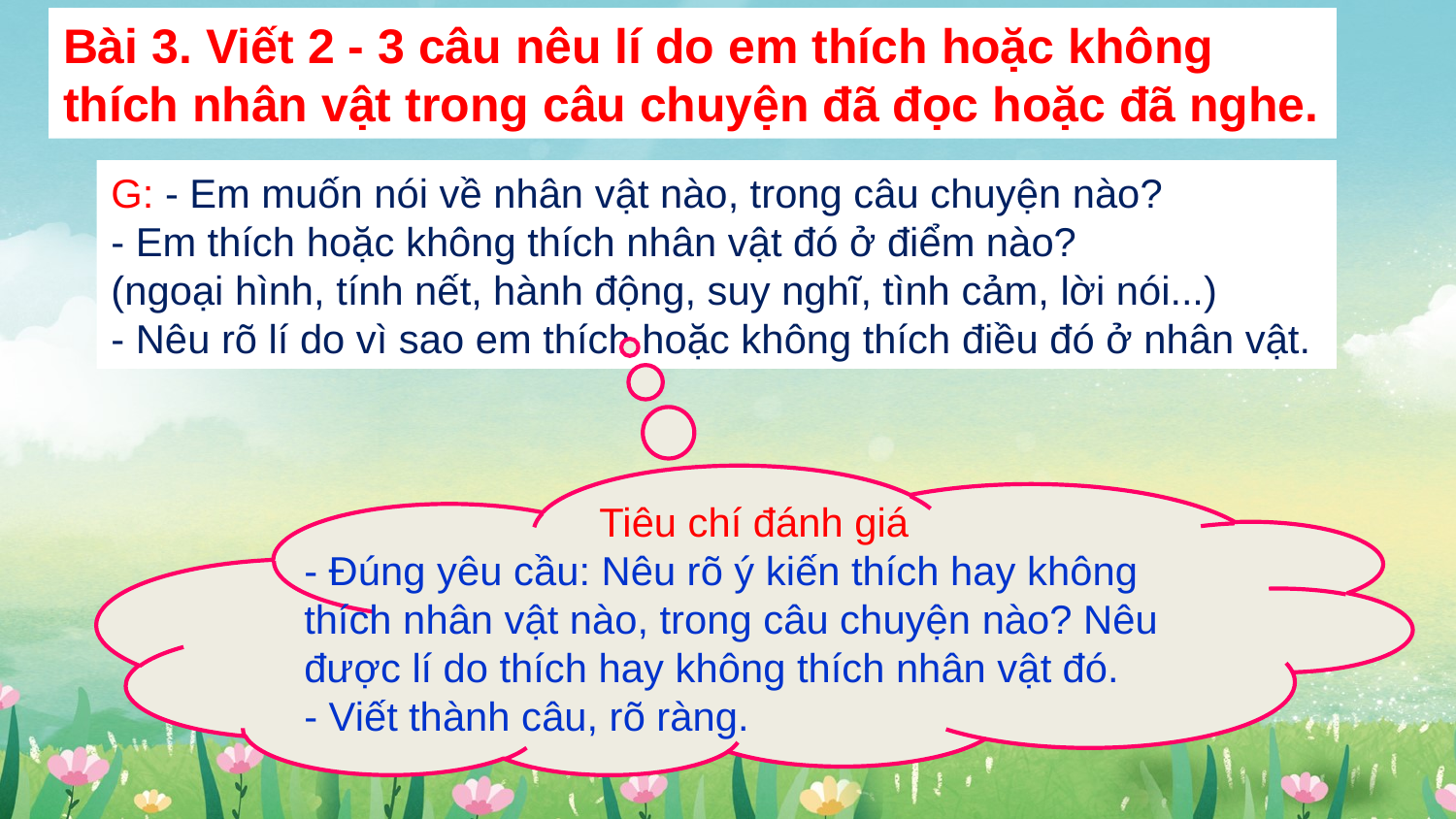

Bài 3. Viết 2 - 3 câu nêu lí do em thích hoặc không thích nhân vật trong câu chuyện đã đọc hoặc đã nghe.
G: - Em muốn nói về nhân vật nào, trong câu chuyện nào?
- Em thích hoặc không thích nhân vật đó ở điểm nào?
(ngoại hình, tính nết, hành động, suy nghĩ, tình cảm, lời nói...)
- Nêu rõ lí do vì sao em thích hoặc không thích điều đó ở nhân vật.

Tiêu chí đánh giá
- Đúng yêu cầu: Nêu rõ ý kiến thích hay không thích nhân vật nào, trong câu chuyện nào? Nêu được lí do thích hay không thích nhân vật đó.
- Viết thành câu, rõ ràng.